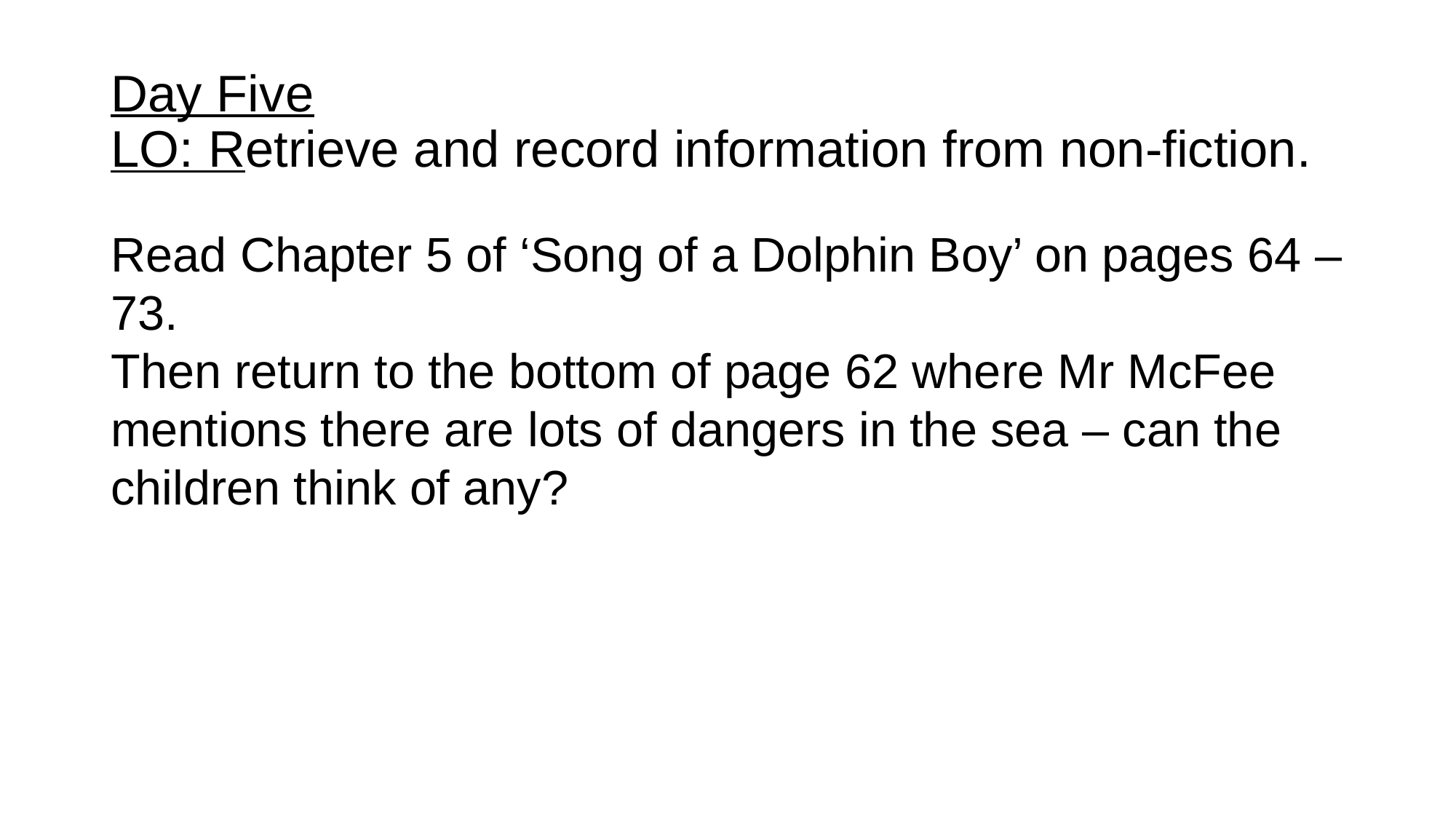

# Day Five LO: Retrieve and record information from non-fiction.
Read Chapter 5 of ‘Song of a Dolphin Boy’ on pages 64 – 73.
Then return to the bottom of page 62 where Mr McFee mentions there are lots of dangers in the sea – can the children think of any?